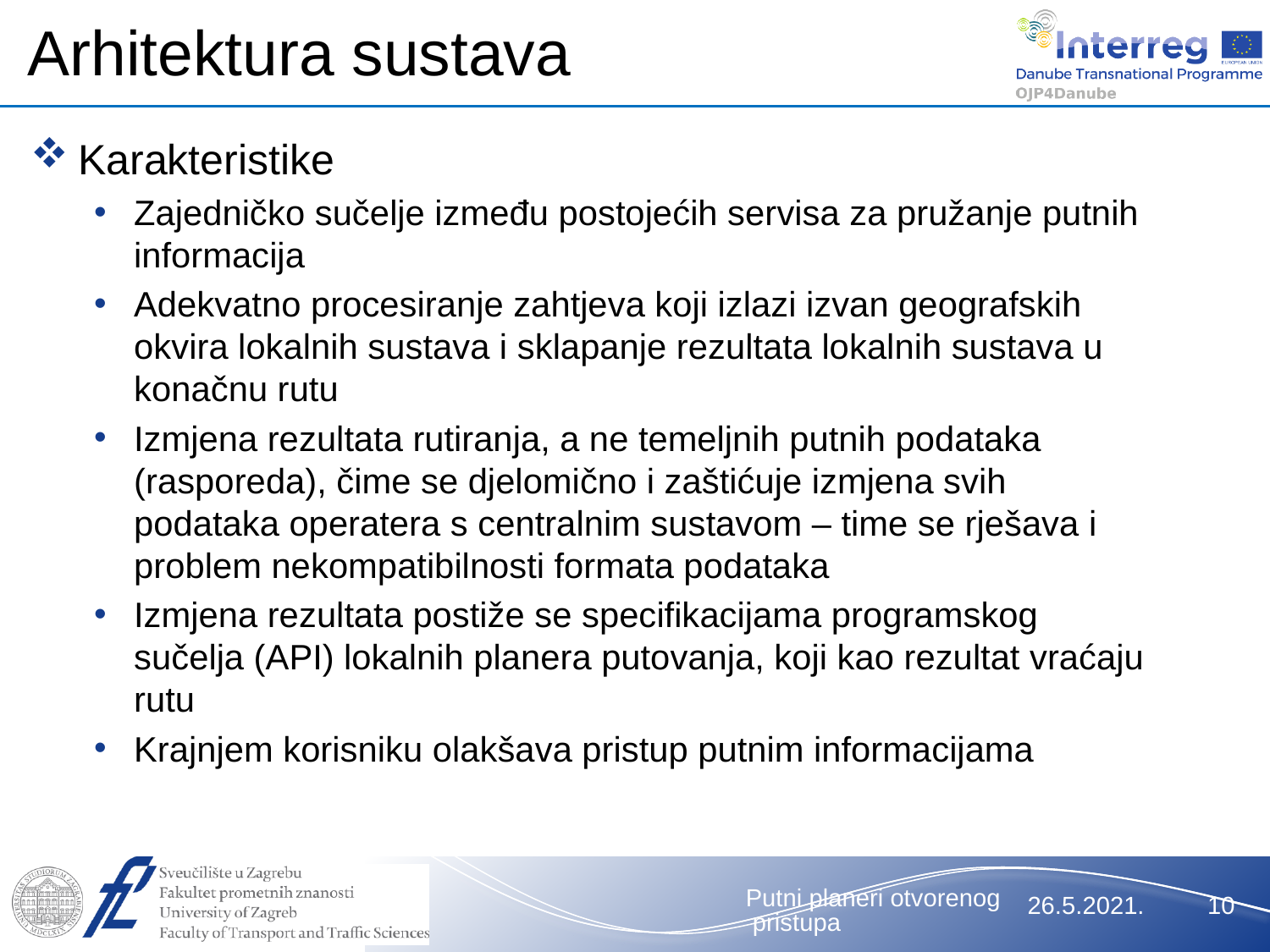

# Arhitektura sustava
Karakteristike
Zajedničko sučelje između postojećih servisa za pružanje putnih informacija
Adekvatno procesiranje zahtjeva koji izlazi izvan geografskih okvira lokalnih sustava i sklapanje rezultata lokalnih sustava u konačnu rutu
Izmjena rezultata rutiranja, a ne temeljnih putnih podataka (rasporeda), čime se djelomično i zaštićuje izmjena svih podataka operatera s centralnim sustavom – time se rješava i problem nekompatibilnosti formata podataka
Izmjena rezultata postiže se specifikacijama programskog sučelja (API) lokalnih planera putovanja, koji kao rezultat vraćaju rutu
Krajnjem korisniku olakšava pristup putnim informacijama

Putni planeri otvorenog pristupa
26.5.2021.
10